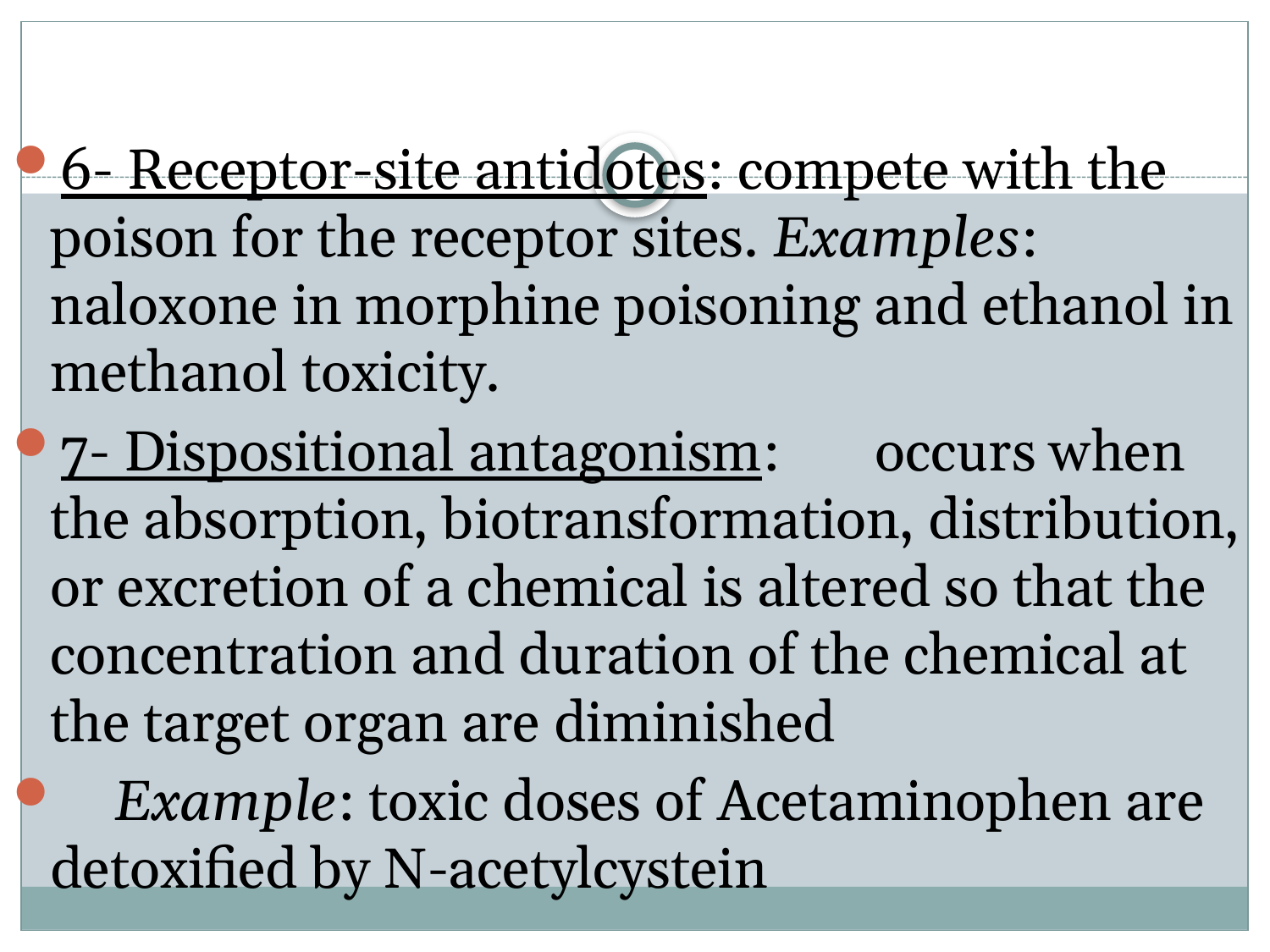

6- Receptor-site antidotes: compete with the poison for the receptor sites. Examples: naloxone in morphine poisoning and ethanol in methanol toxicity.
7- Dispositional antagonism:       occurs when the absorption, biotransformation, distribution, or excretion of a chemical is altered so that the concentration and duration of the chemical at the target organ are diminished
    Example: toxic doses of Acetaminophen are detoxified by N-acetylcystein